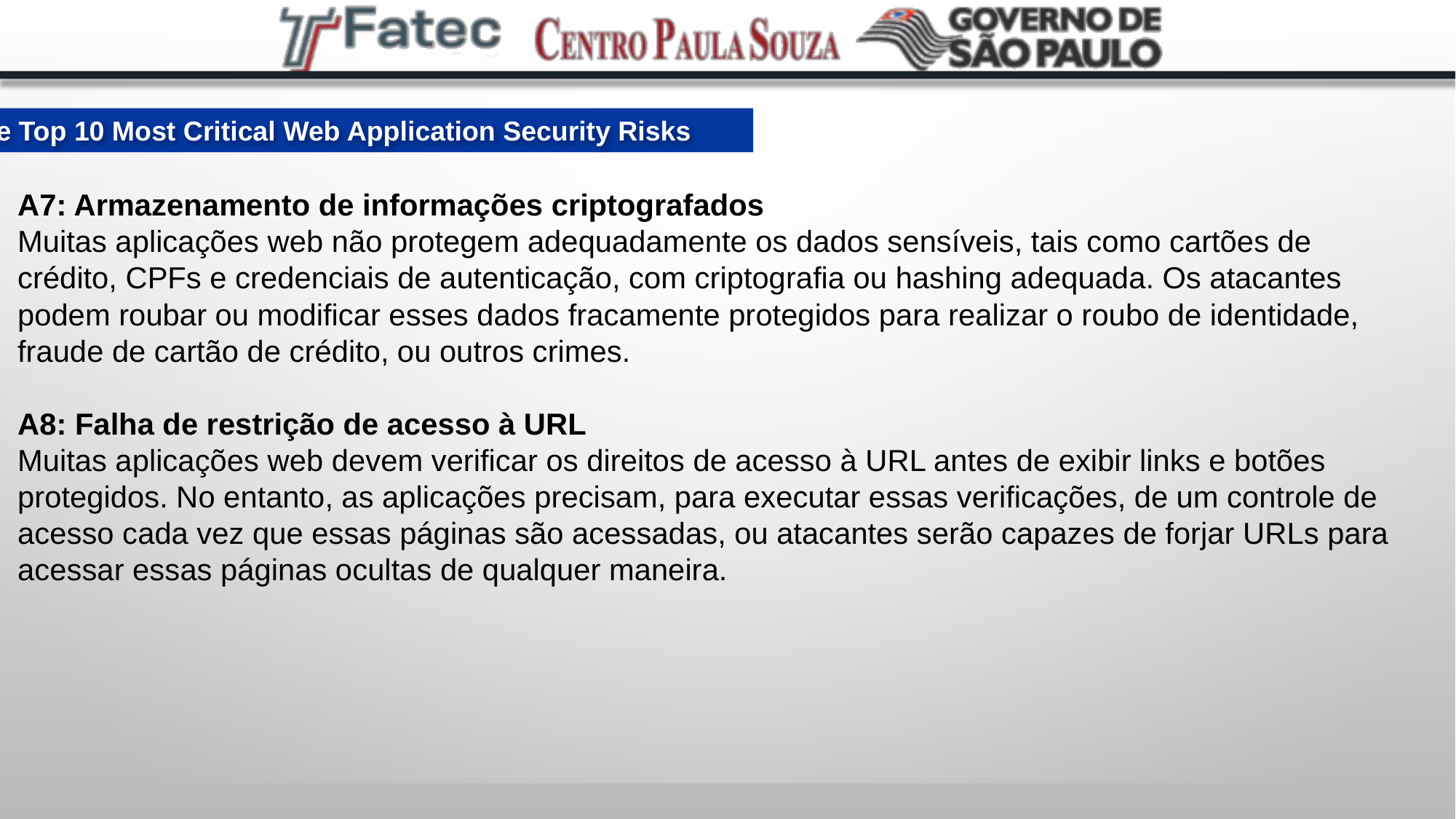

The Top 10 Most Critical Web Application Security Risks
A7: Armazenamento de informações criptografados
Muitas aplicações web não protegem adequadamente os dados sensíveis, tais como cartões de crédito, CPFs e credenciais de autenticação, com criptografia ou hashing adequada. Os atacantes podem roubar ou modificar esses dados fracamente protegidos para realizar o roubo de identidade, fraude de cartão de crédito, ou outros crimes.

A8: Falha de restrição de acesso à URL
Muitas aplicações web devem verificar os direitos de acesso à URL antes de exibir links e botões protegidos. No entanto, as aplicações precisam, para executar essas verificações, de um controle de acesso cada vez que essas páginas são acessadas, ou atacantes serão capazes de forjar URLs para acessar essas páginas ocultas de qualquer maneira.